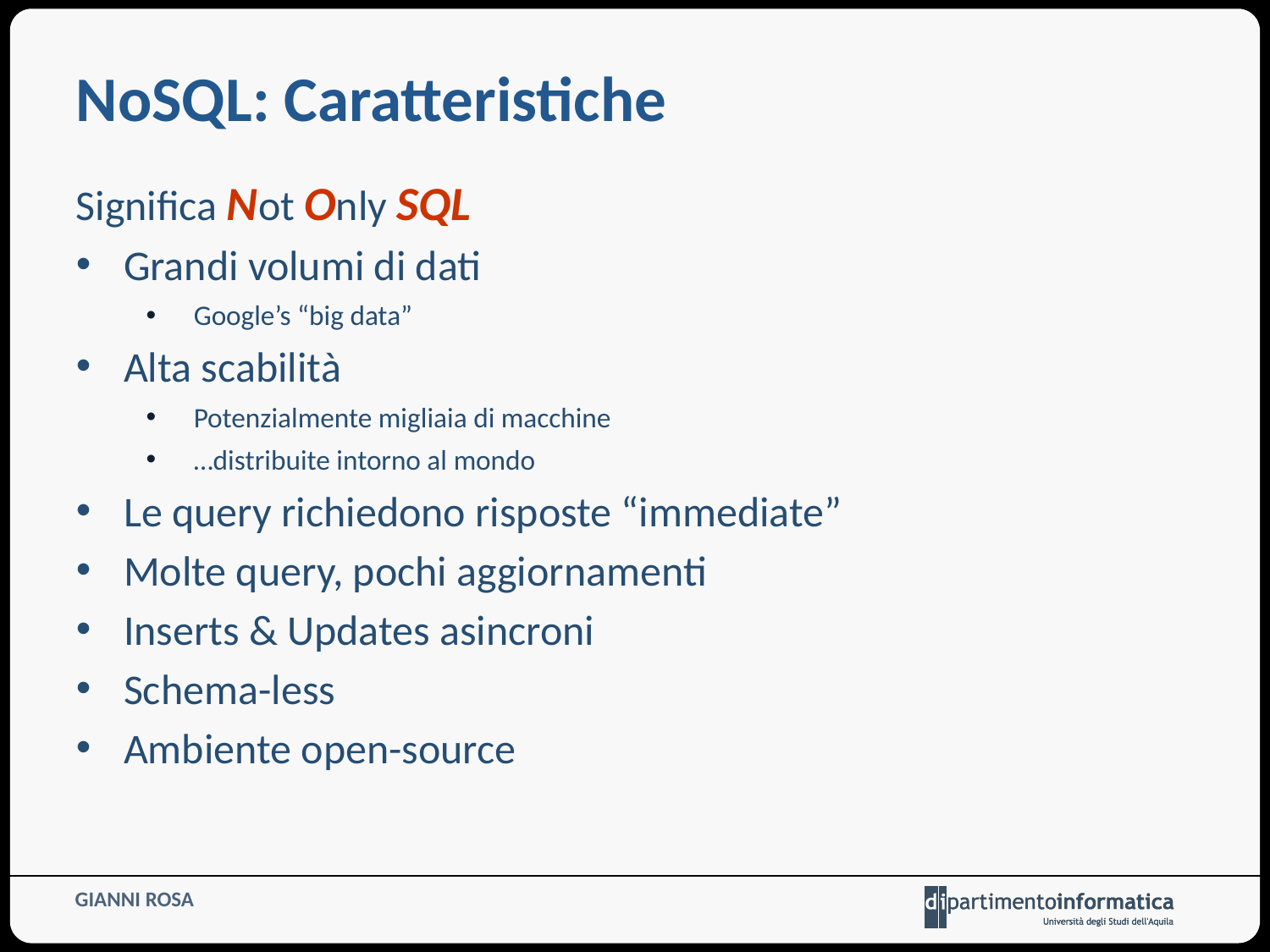

# NoSQL: Caratteristiche
Significa Not Only SQL
Grandi volumi di dati
Google’s “big data”
Alta scabilità
Potenzialmente migliaia di macchine
…distribuite intorno al mondo
Le query richiedono risposte “immediate”
Molte query, pochi aggiornamenti
Inserts & Updates asincroni
Schema-less
Ambiente open-source

GIANNI ROSA